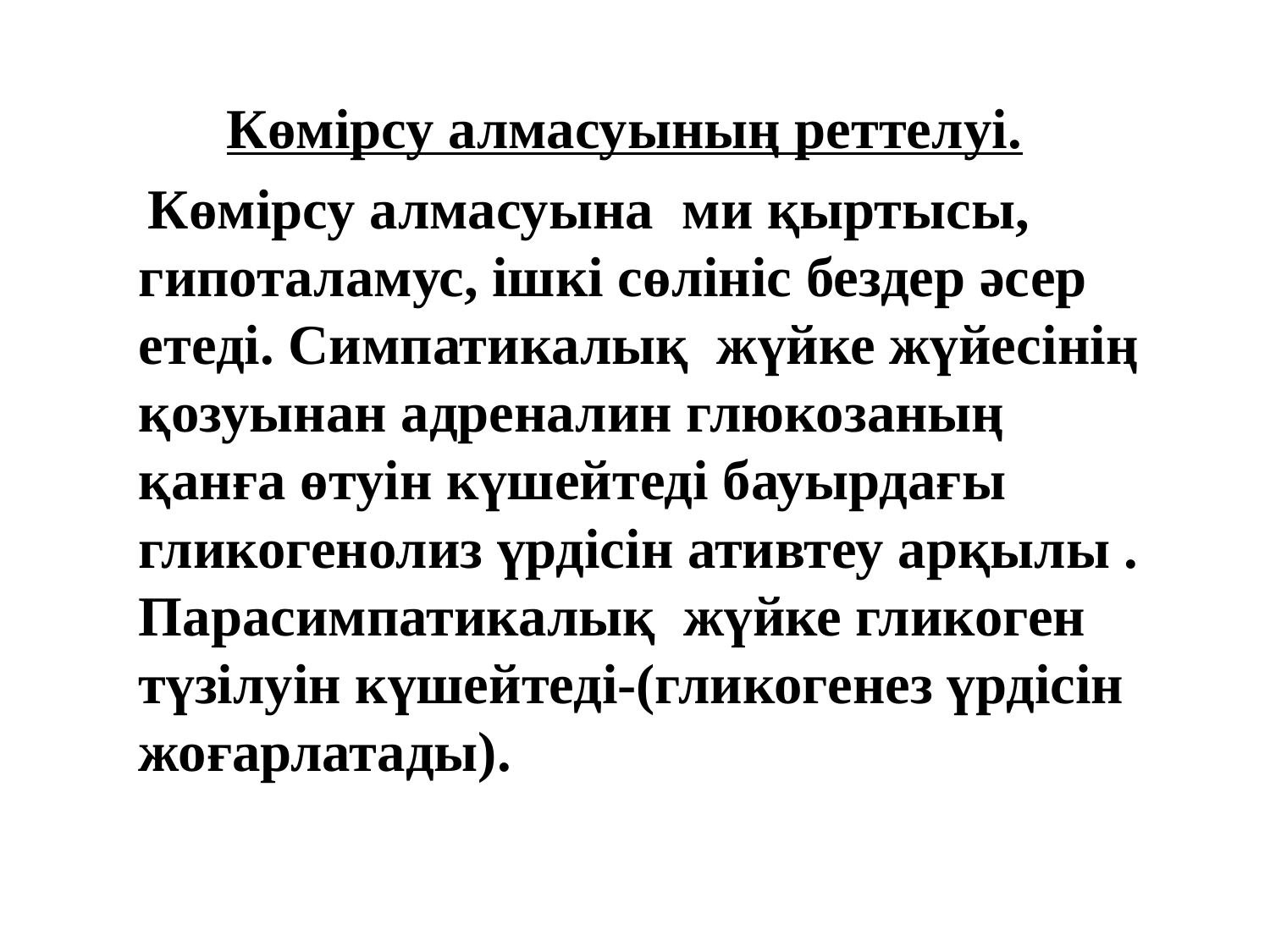

Көмірсу алмасуының реттелуі.
    Көмірсу алмасуына  ми қыртысы, гипоталамус, ішкі сөлініс бездер әсер етеді. Симпатикалық  жүйке жүйесінің қозуынан адреналин глюкозаның қанға өтуін күшейтеді бауырдағы гликогенолиз үрдісін ативтеу арқылы . Парасимпатикалық  жүйке гликоген түзілуін күшейтеді-(гликогенез үрдісін жоғарлатады).